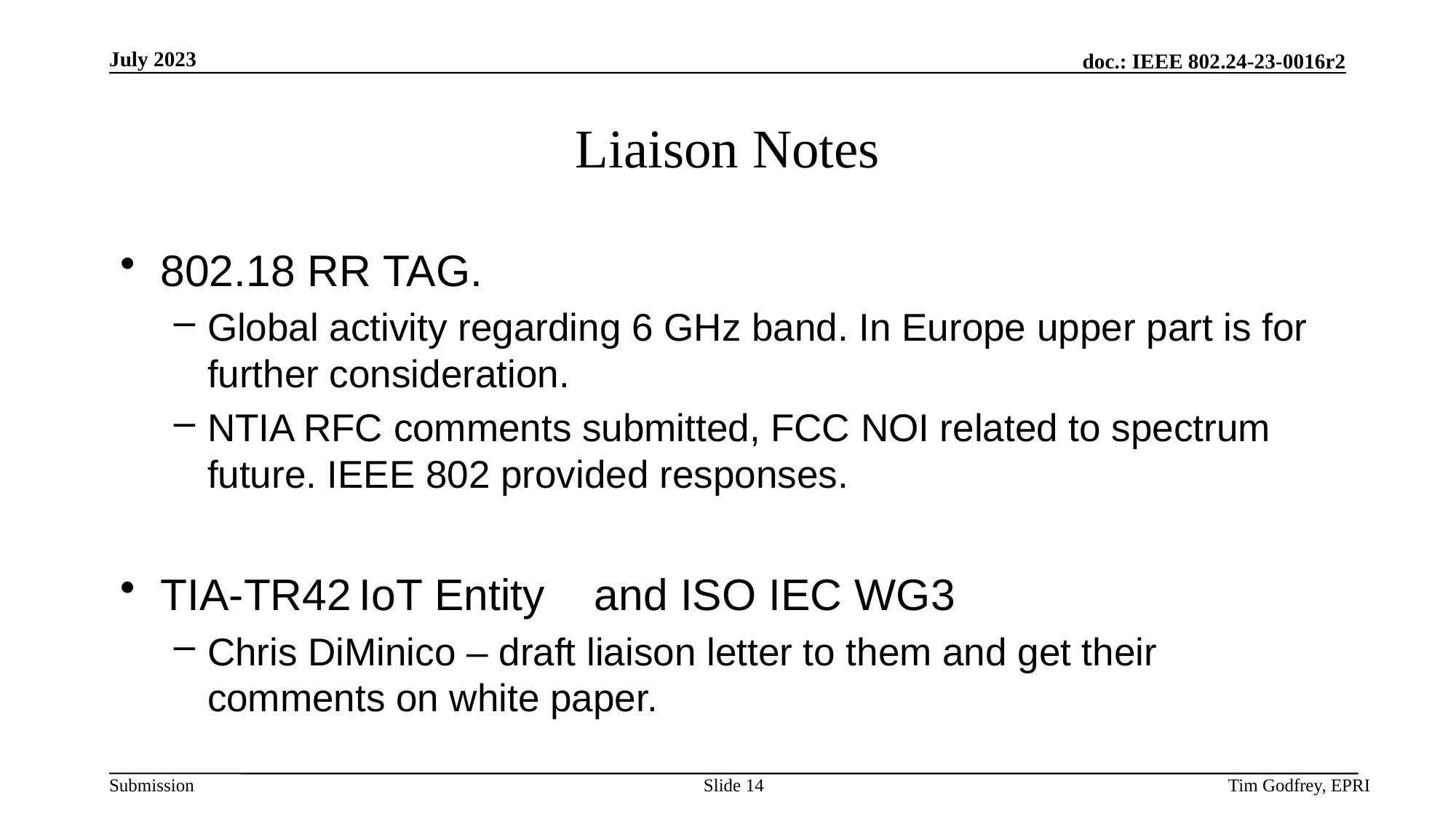

# Liaison Notes
802.18 RR TAG.
Global activity regarding 6 GHz band. In Europe upper part is for further consideration.
NTIA RFC comments submitted, FCC NOI related to spectrum future. IEEE 802 provided responses.

TIA-TR42	IoT Entity    and ISO IEC WG3
Chris DiMinico – draft liaison letter to them and get their comments on white paper.
Slide 14
Tim Godfrey, EPRI